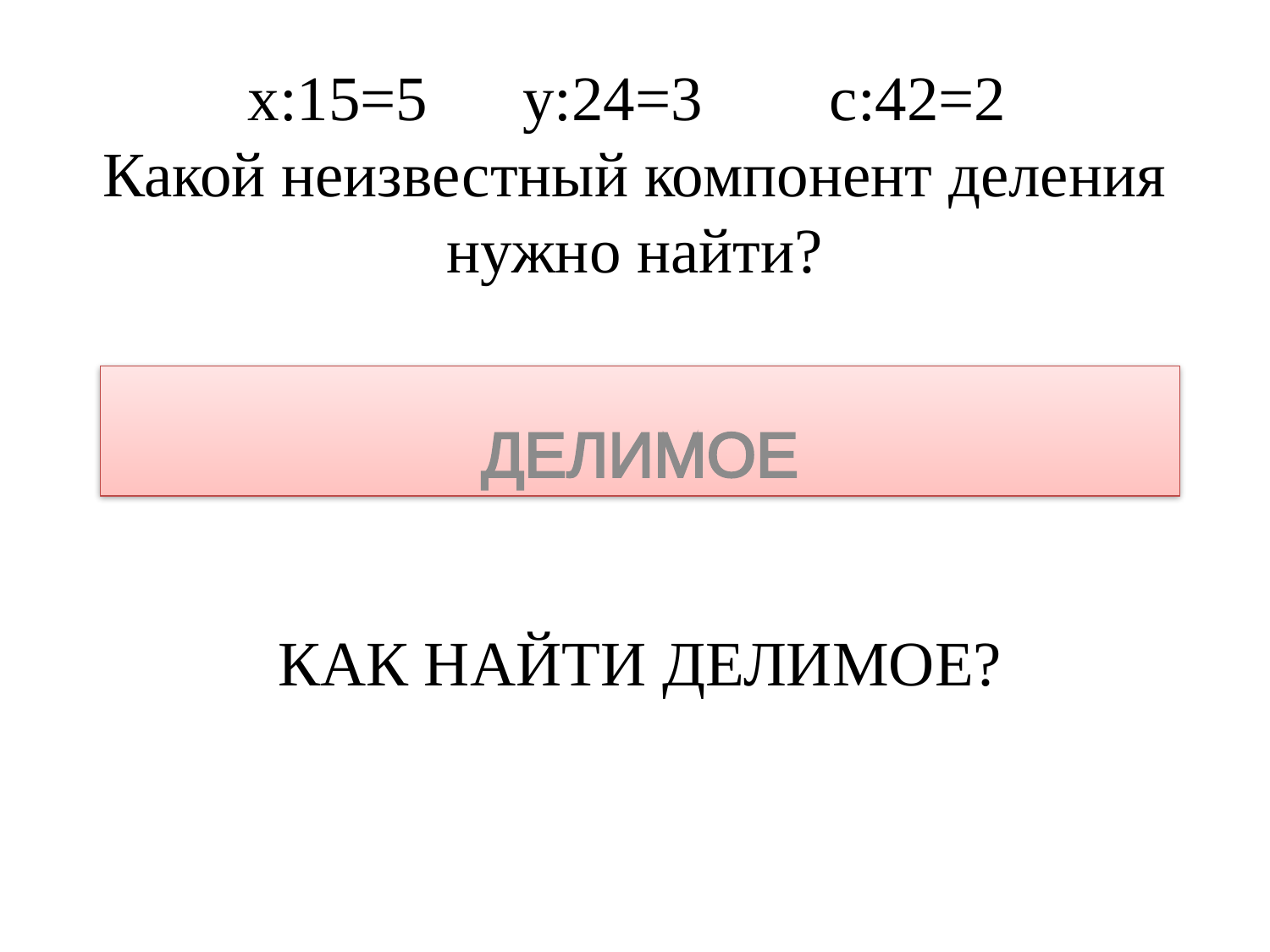

х:15=5      у:24=3        с:42=2
Какой неизвестный компонент деления нужно найти?

ДЕЛИМОЕ
# Как найти делимое?